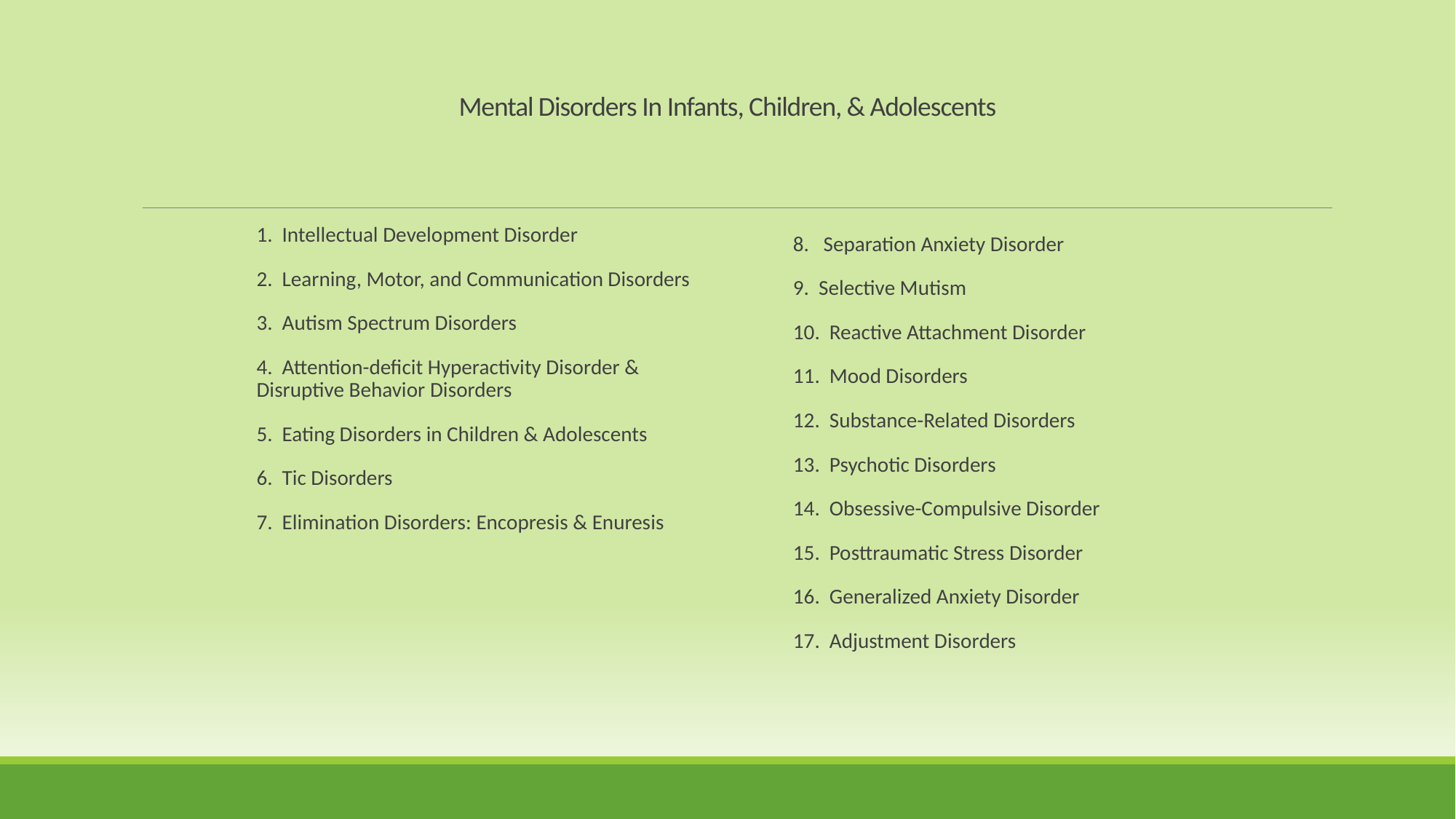

Mental Disorders In Infants, Children, & Adolescents
1.  Intellectual Development Disorder
2.  Learning, Motor, and Communication Disorders
3.  Autism Spectrum Disorders
4.  Attention-deficit Hyperactivity Disorder & Disruptive Behavior Disorders
5.  Eating Disorders in Children & Adolescents
6.  Tic Disorders
7.  Elimination Disorders: Encopresis & Enuresis
8.   Separation Anxiety Disorder
9.  Selective Mutism
10.  Reactive Attachment Disorder
11.  Mood Disorders
12.  Substance-Related Disorders
13.  Psychotic Disorders
14.  Obsessive-Compulsive Disorder
15.  Posttraumatic Stress Disorder
16.  Generalized Anxiety Disorder
17.  Adjustment Disorders